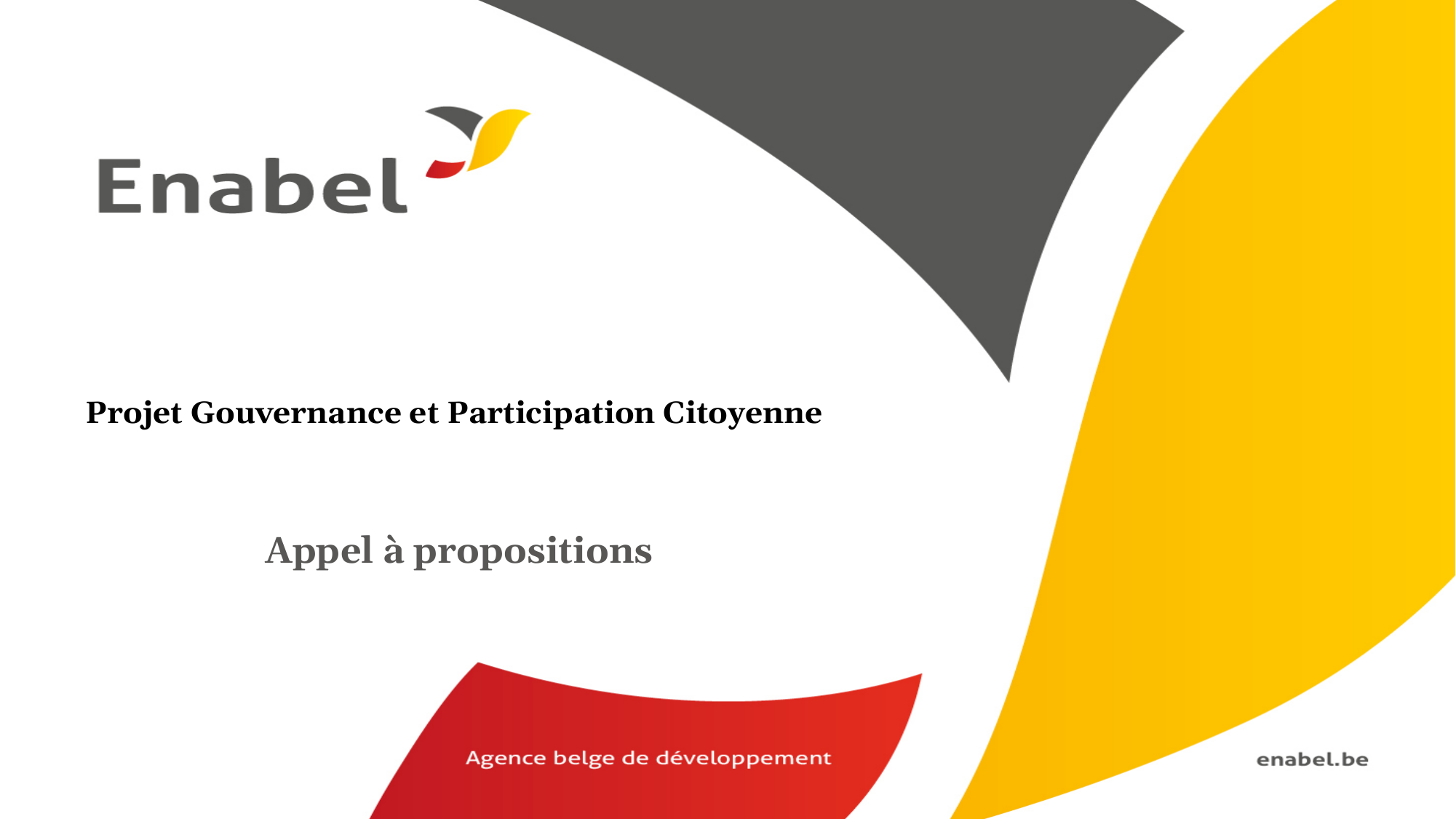

# Projet Gouvernance et Participation Citoyenne
Appel à propositions